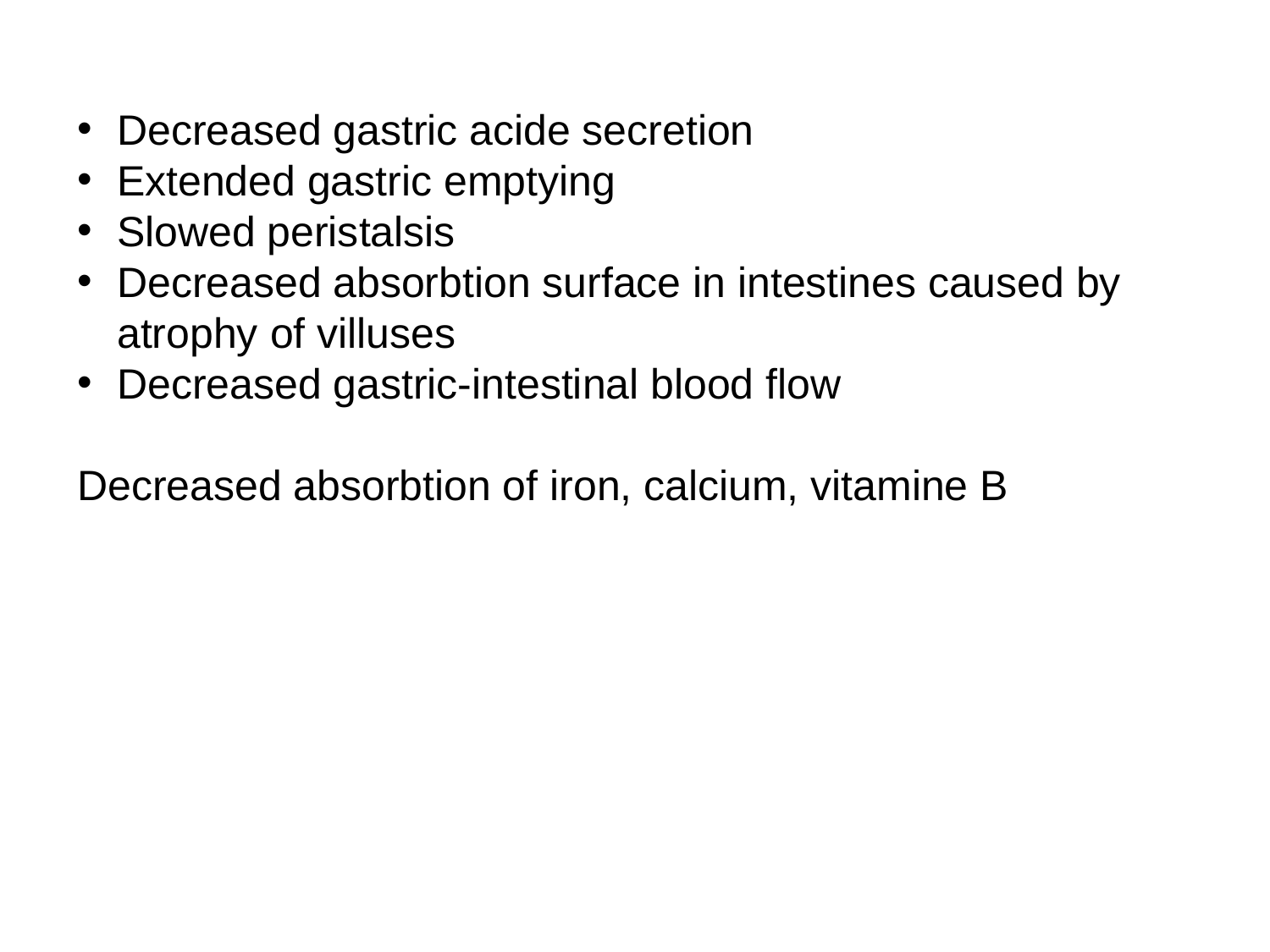

Decreased gastric acide secretion
Extended gastric emptying
Slowed peristalsis
Decreased absorbtion surface in intestines caused by atrophy of villuses
Decreased gastric-intestinal blood flow

Decreased absorbtion of iron, calcium, vitamine B